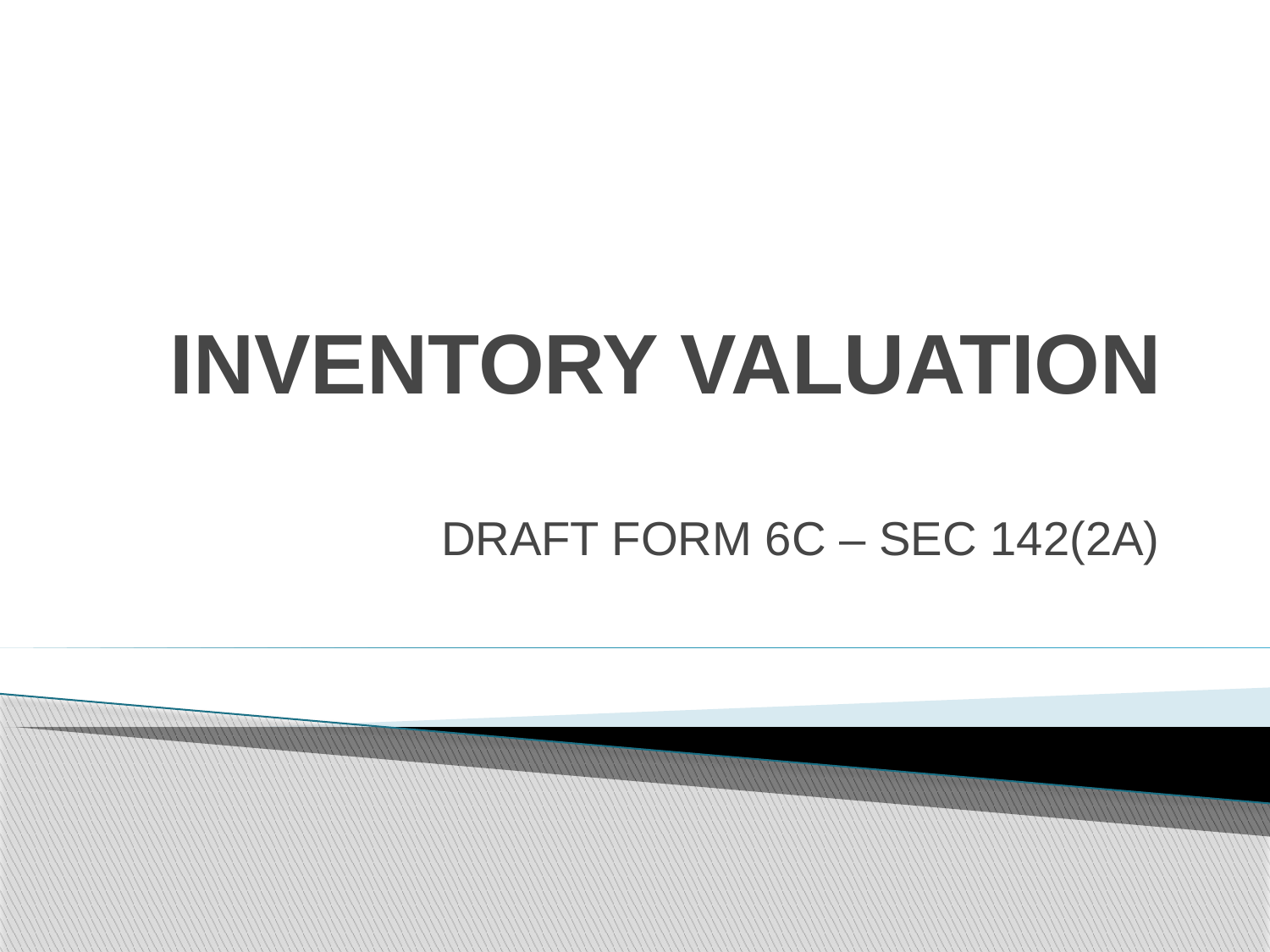

# INVENTORY VALUATION
DRAFT FORM 6C – SEC 142(2A)